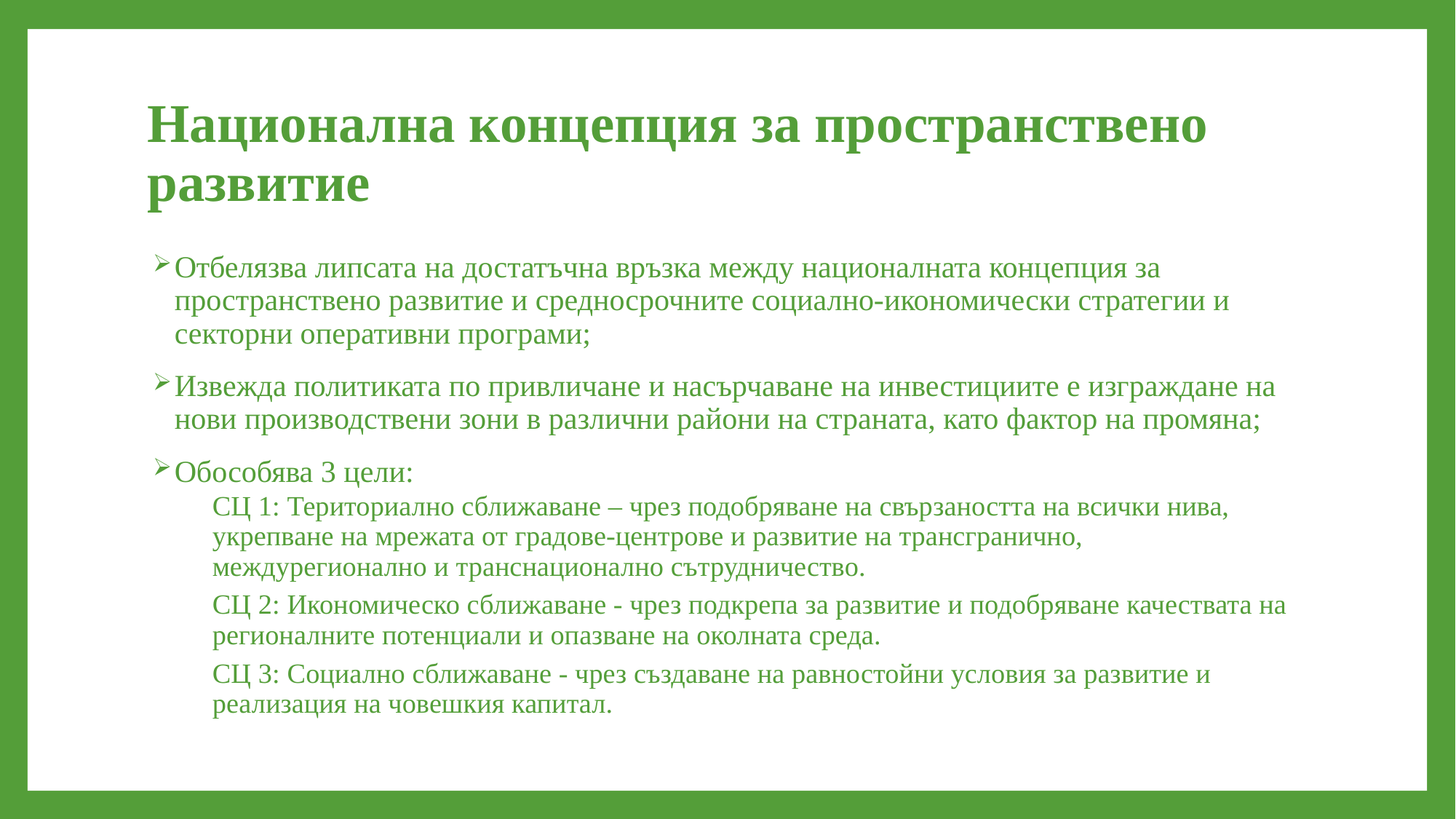

# Национална концепция за пространствено развитие
Отбелязва липсата на достатъчна връзка между националната концепция за пространствено развитие и средносрочните социално-икономически стратегии и секторни оперативни програми;
Извежда политиката по привличане и насърчаване на инвестициите е изграждане на нови производствени зони в различни райони на страната, като фактор на промяна;
Обособява 3 цели:
СЦ 1: Териториално сближаване – чрез подобряване на свързаността на всички нива, укрепване на мрежата от градове-центрове и развитие на трансгранично, междурегионално и транснационално сътрудничество.
СЦ 2: Икономическо сближаване - чрез подкрепа за развитие и подобряване качествата на регионалните потенциали и опазване на околната среда.
СЦ 3: Социално сближаване - чрез създаване на равностойни условия за развитие и реализация на човешкия капитал.